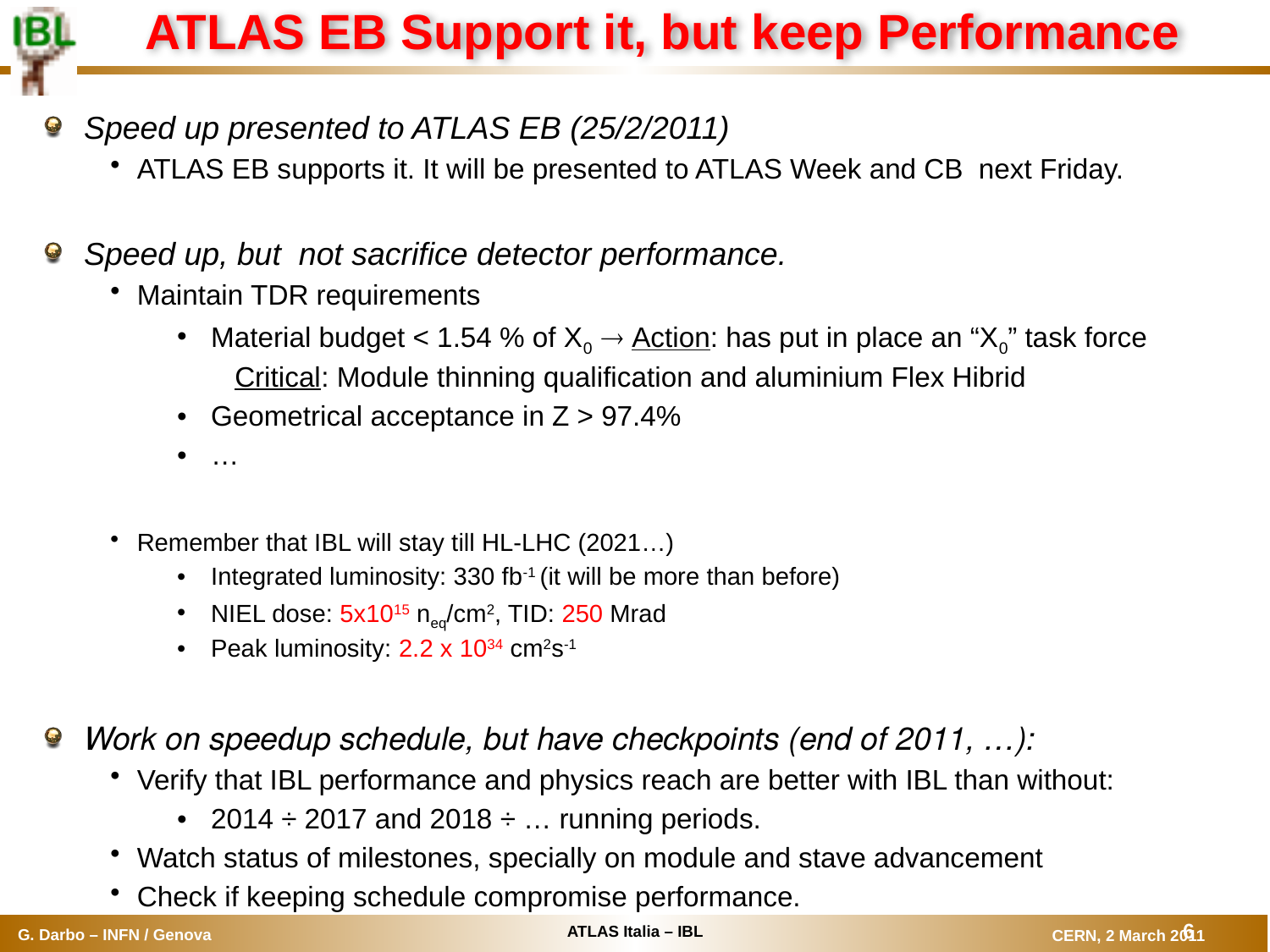

# ATLAS EB Support it, but keep Performance
Speed up presented to ATLAS EB (25/2/2011)
ATLAS EB supports it. It will be presented to ATLAS Week and CB  next Friday.

Speed up, but  not sacrifice detector performance.
Maintain TDR requirements
Material budget < 1.54 % of X0  → Action: has put in place an “X0” task force
Critical: Module thinning qualification and aluminium Flex Hibrid
Geometrical acceptance in Z > 97.4%
…

Remember that IBL will stay till HL-LHC (2021…)
Integrated luminosity: 330 fb-1 (it will be more than before)
NIEL dose: 5x1015 neq/cm2, TID: 250 Mrad
Peak luminosity: 2.2 x 1034 cm2s-1

Work on speedup schedule, but have checkpoints (end of 2011, …):
Verify that IBL performance and physics reach are better with IBL than without:
2014 ÷ 2017 and 2018 ÷ … running periods.
Watch status of milestones, specially on module and stave advancement
Check if keeping schedule compromise performance.